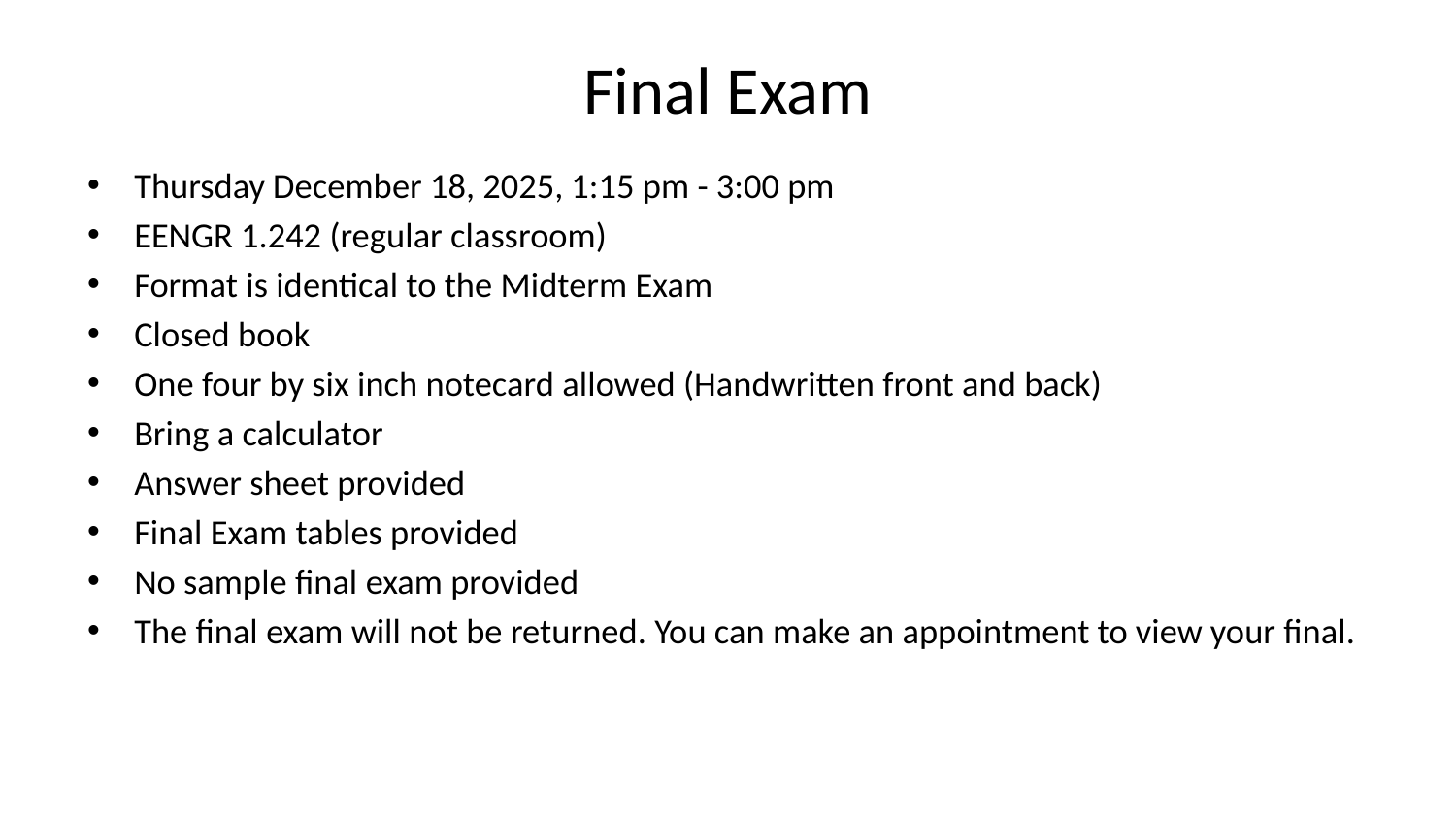

# Final Exam
Thursday December 18, 2025, 1:15 pm - 3:00 pm
EENGR 1.242 (regular classroom)
Format is identical to the Midterm Exam
Closed book
One four by six inch notecard allowed (Handwritten front and back)
Bring a calculator
Answer sheet provided
Final Exam tables provided
No sample final exam provided
The final exam will not be returned. You can make an appointment to view your final.